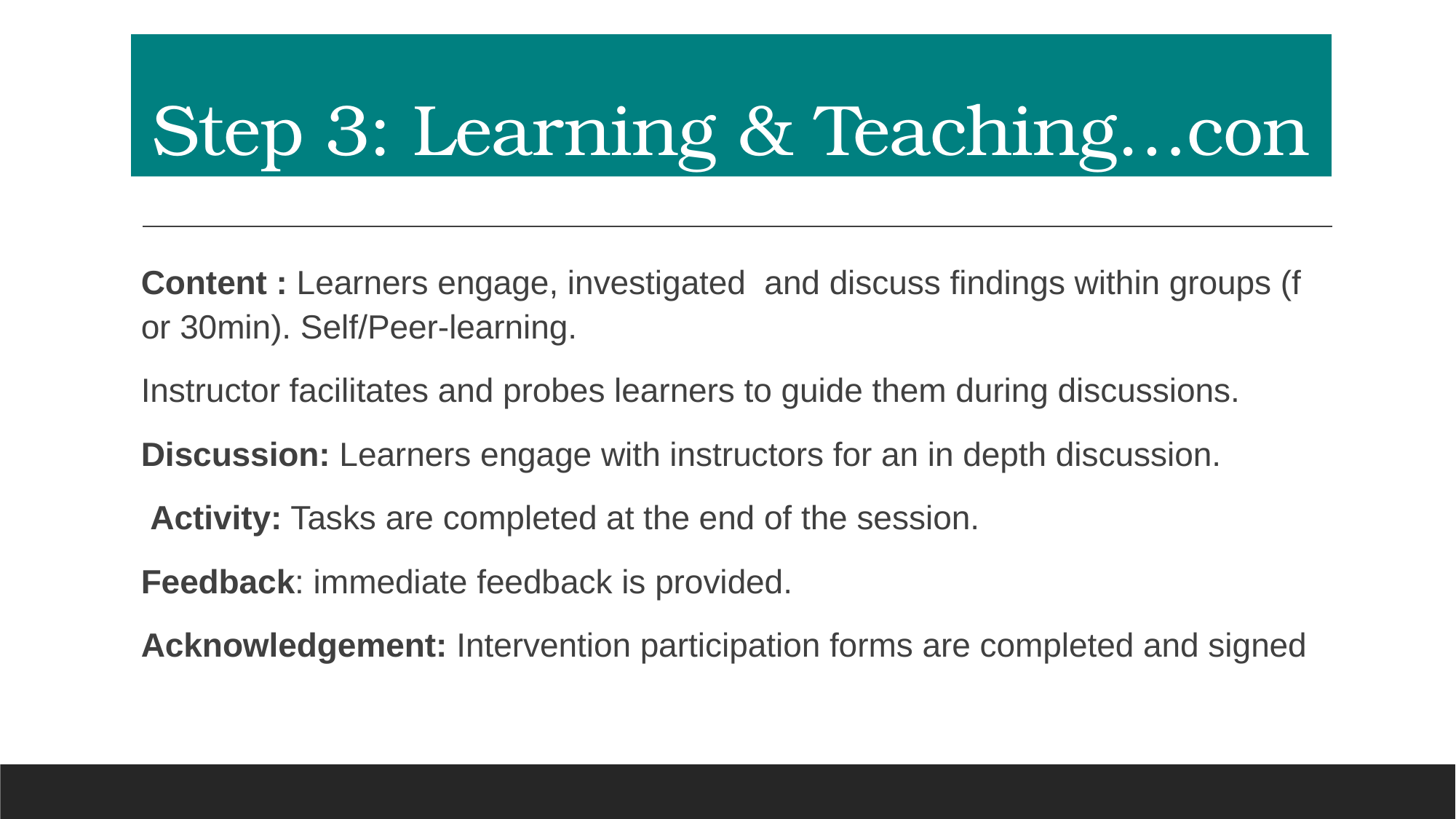

# Step 3: Learning & Teaching…con
Content : Learners engage, investigated  and discuss findings within groups (f or 30min). Self/Peer-learning.
Instructor facilitates and probes learners to guide them during discussions.
Discussion: Learners engage with instructors for an in depth discussion.
 Activity: Tasks are completed at the end of the session.
Feedback: immediate feedback is provided.
Acknowledgement: Intervention participation forms are completed and signed